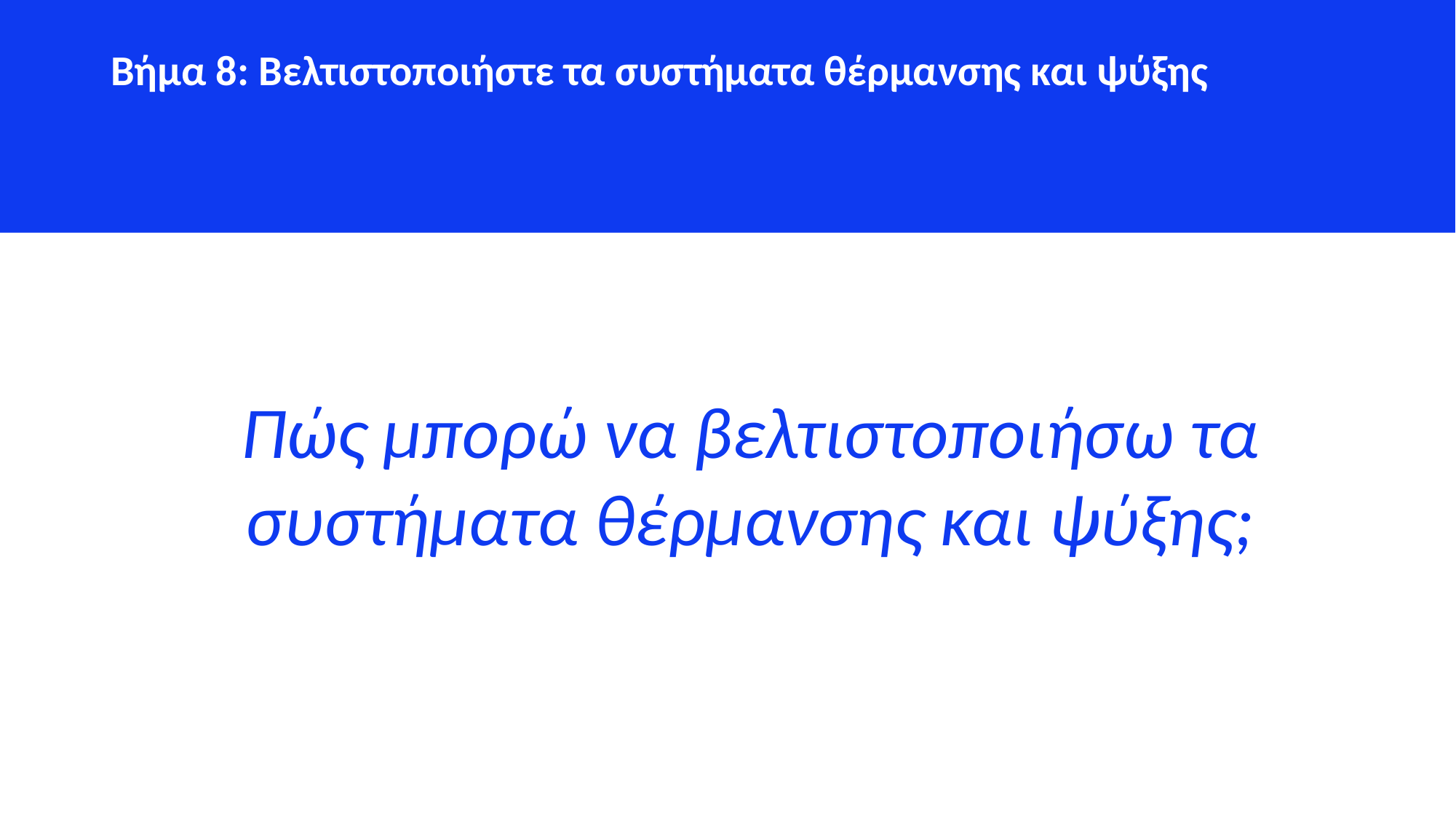

Βήμα 8: Βελτιστοποιήστε τα συστήματα θέρμανσης και ψύξης

Πώς μπορώ να βελτιστοποιήσω τα συστήματα θέρμανσης και ψύξης;